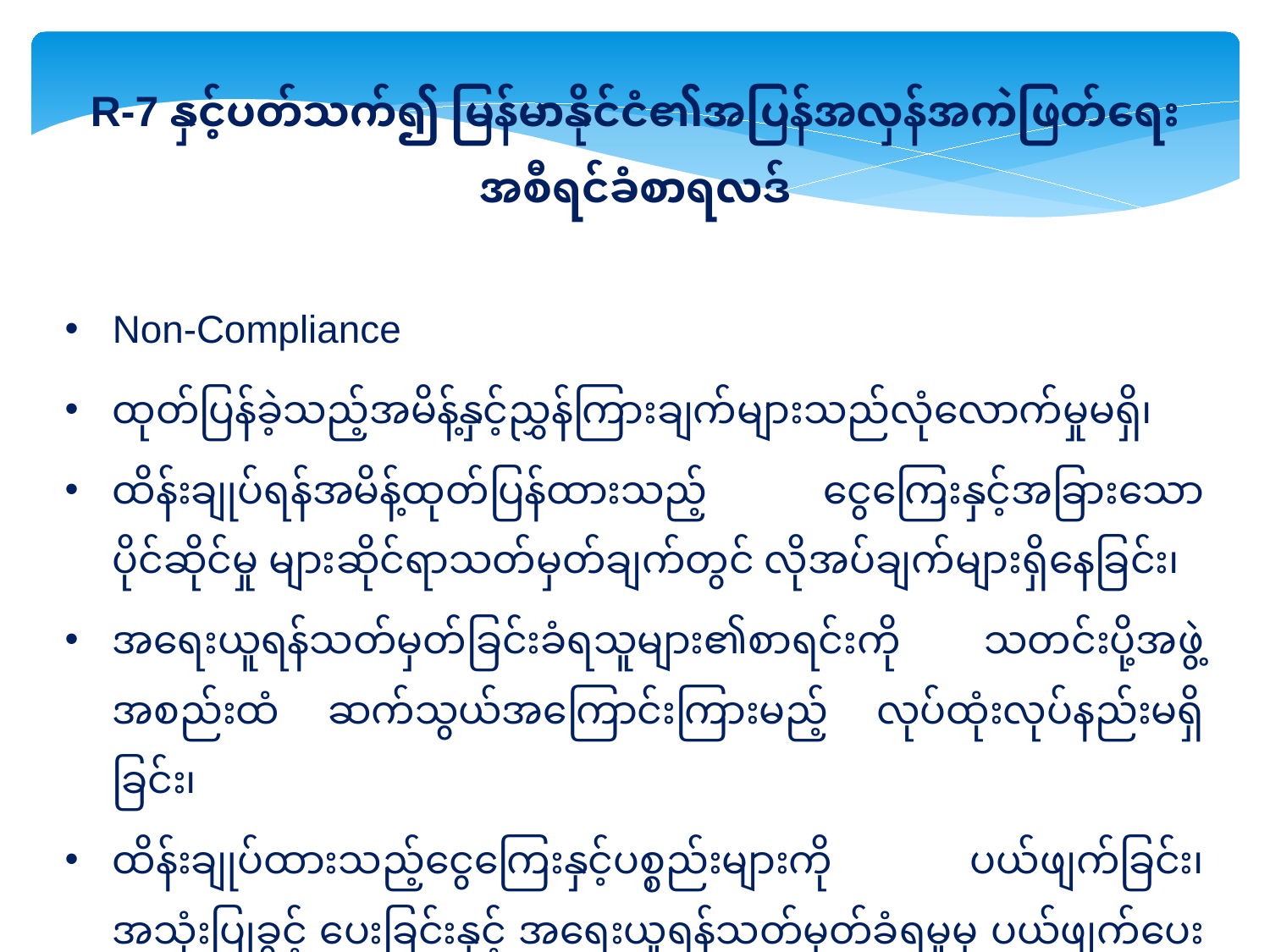

R-7 နှင့်ပတ်သက်၍ မြန်မာနိုင်ငံ၏အပြန်အလှန်အကဲဖြတ်ရေးအစီရင်ခံစာရလဒ်
Non-Compliance
ထုတ်ပြန်ခဲ့သည့်အမိန့်နှင့်ညွှန်ကြားချက်များသည်လုံလောက်မှုမရှိ၊
ထိန်းချုပ်ရန်အမိန့်ထုတ်ပြန်ထားသည့် ငွေကြေးနှင့်အခြားသောပိုင်ဆိုင်မှု များဆိုင်ရာသတ်မှတ်ချက်တွင် လိုအပ်ချက်များရှိနေခြင်း၊
အရေးယူရန်သတ်မှတ်ခြင်းခံရသူများ၏စာရင်းကို သတင်းပို့အဖွဲ့အစည်းထံ ဆက်သွယ်အကြောင်းကြားမည့် လုပ်ထုံးလုပ်နည်းမရှိခြင်း၊
ထိန်းချုပ်ထားသည့်ငွေကြေးနှင့်ပစ္စည်းများကို ပယ်ဖျက်ခြင်း၊ အသုံးပြုခွင့် ပေးခြင်းနှင့် အရေးယူရန်သတ်မှတ်ခံရမှုမှ ပယ်ဖျက်ပေးရေးတောင်းဆိုခြင်း ဆိုင်ရာ ပြဋ္ဌာန်းချက်များ မရှိခြင်း။